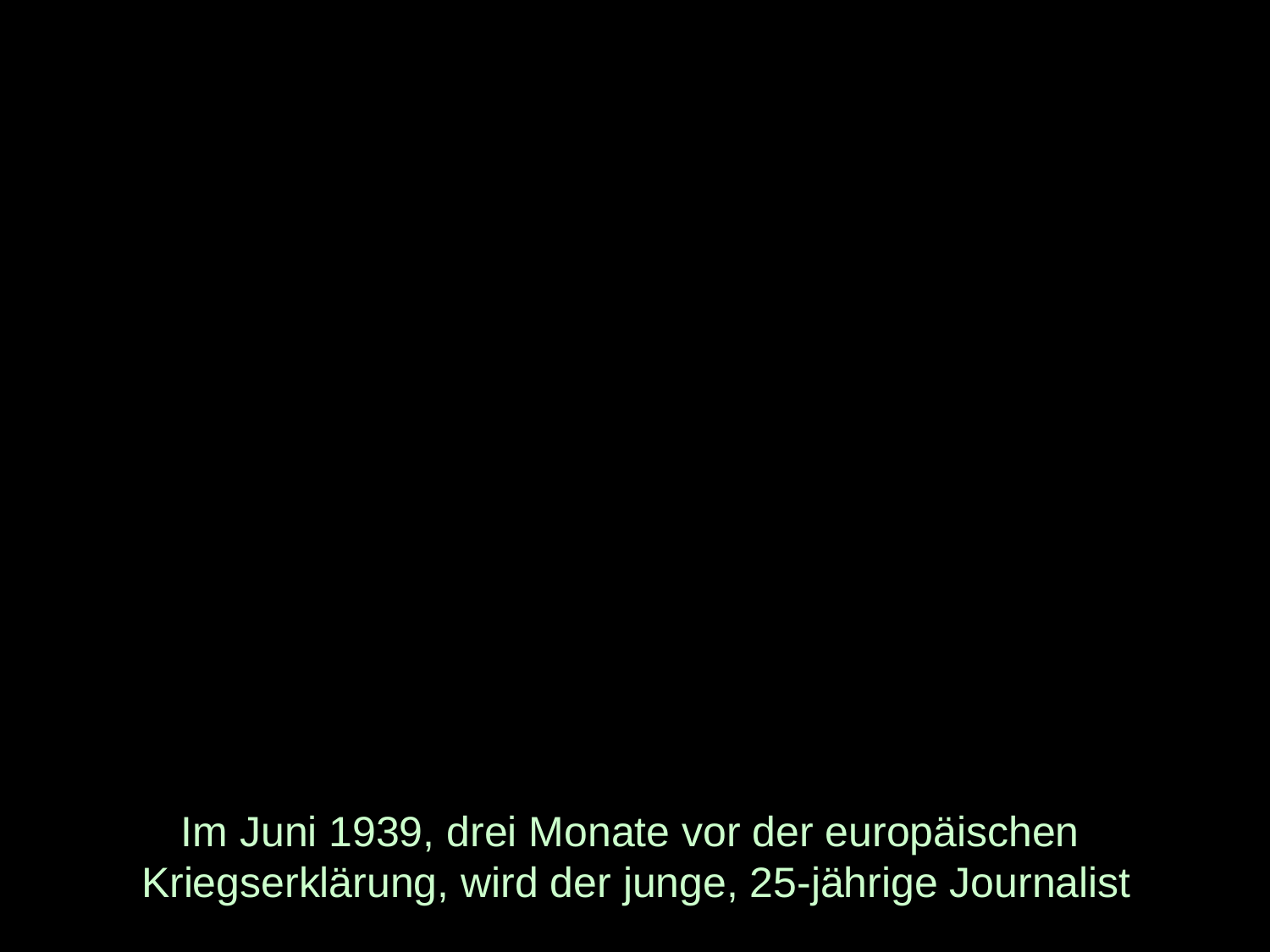

# Im Juni 1939, drei Monate vor der europäischen Kriegserklärung, wird der junge, 25-jährige Journalist